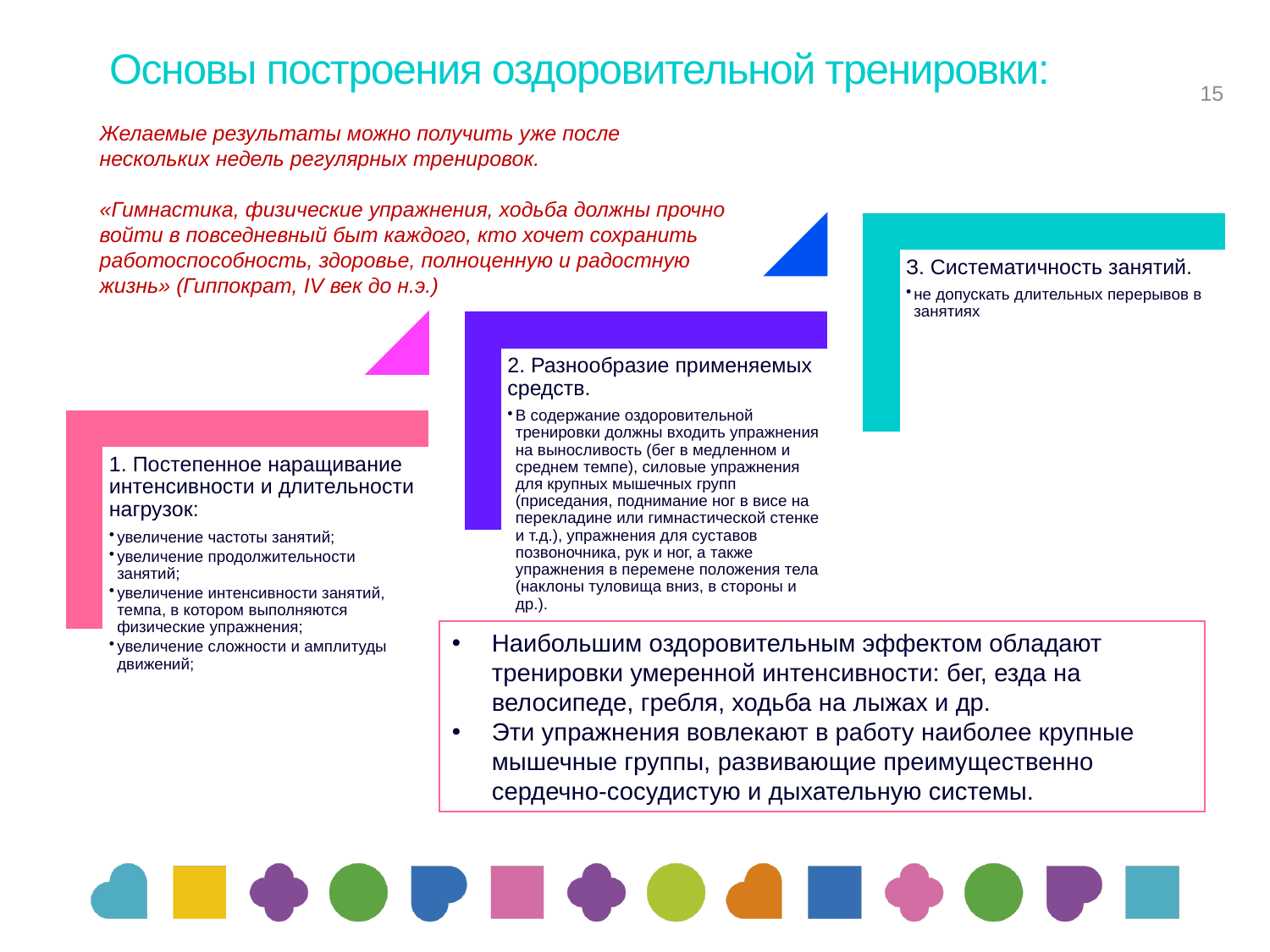

# Основы построения оздоровительной тренировки:
15
1. Постепенное наращивание интенсивности и длительности нагрузок:
увеличение частоты занятий;
увеличение продолжительности занятий;
увеличение интенсивности занятий, темпа, в котором выполняются физические упражнения;
увеличение сложности и амплитуды движений;
2. Разнообразие применяемых средств.
В содержание оздоровительной тренировки должны входить упражнения на выносливость (бег в медленном и среднем темпе), силовые упражнения для крупных мышечных групп (приседания, поднимание ног в висе на перекладине или гимнастической стенке и т.д.), упражнения для суставов позвоночника, рук и ног, а также упражнения в перемене положения тела (наклоны туловища вниз, в стороны и др.).
З. Систематичность занятий.
не допускать длительных перерывов в занятиях
Желаемые результаты можно получить уже после нескольких недель регулярных тренировок.

«Гимнастика, физические упражнения, ходьба должны прочно войти в повседневный быт каждого, кто хочет сохранить работоспособность, здоровье, полноценную и радостную жизнь» (Гиппократ, IV век до н.э.)
Наибольшим оздоровительным эффектом обладают тренировки умеренной интенсивности: бег, езда на велосипеде, гребля, ходьба на лыжах и др.
Эти упражнения вовлекают в работу наиболее крупные мышечные группы, развивающие преимущественно сердечно-сосудистую и дыхательную системы.